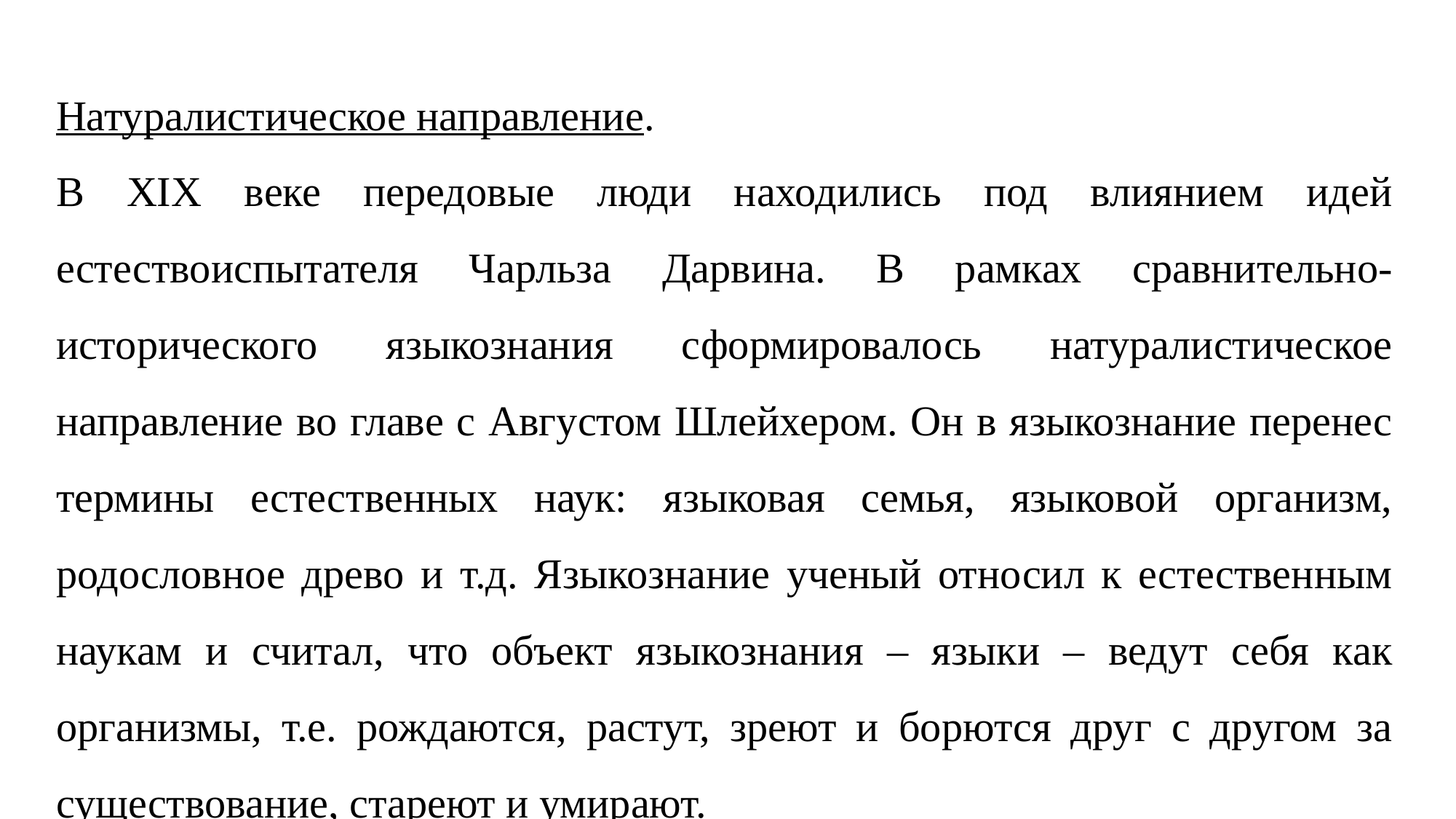

Натуралистическое направление.
В XIX веке передовые люди находились под влиянием идей естествоиспытателя Чарльза Дарвина. В рамках сравнительно-исторического языкознания сформировалось натуралистическое направление во главе с Августом Шлейхером. Он в языкознание перенес термины естественных наук: языковая семья, языковой организм, родословное древо и т.д. Языкознание ученый относил к естественным наукам и считал, что объект языкознания – языки – ведут себя как организмы, т.е. рождаются, растут, зреют и борются друг с другом за существование, стареют и умирают.